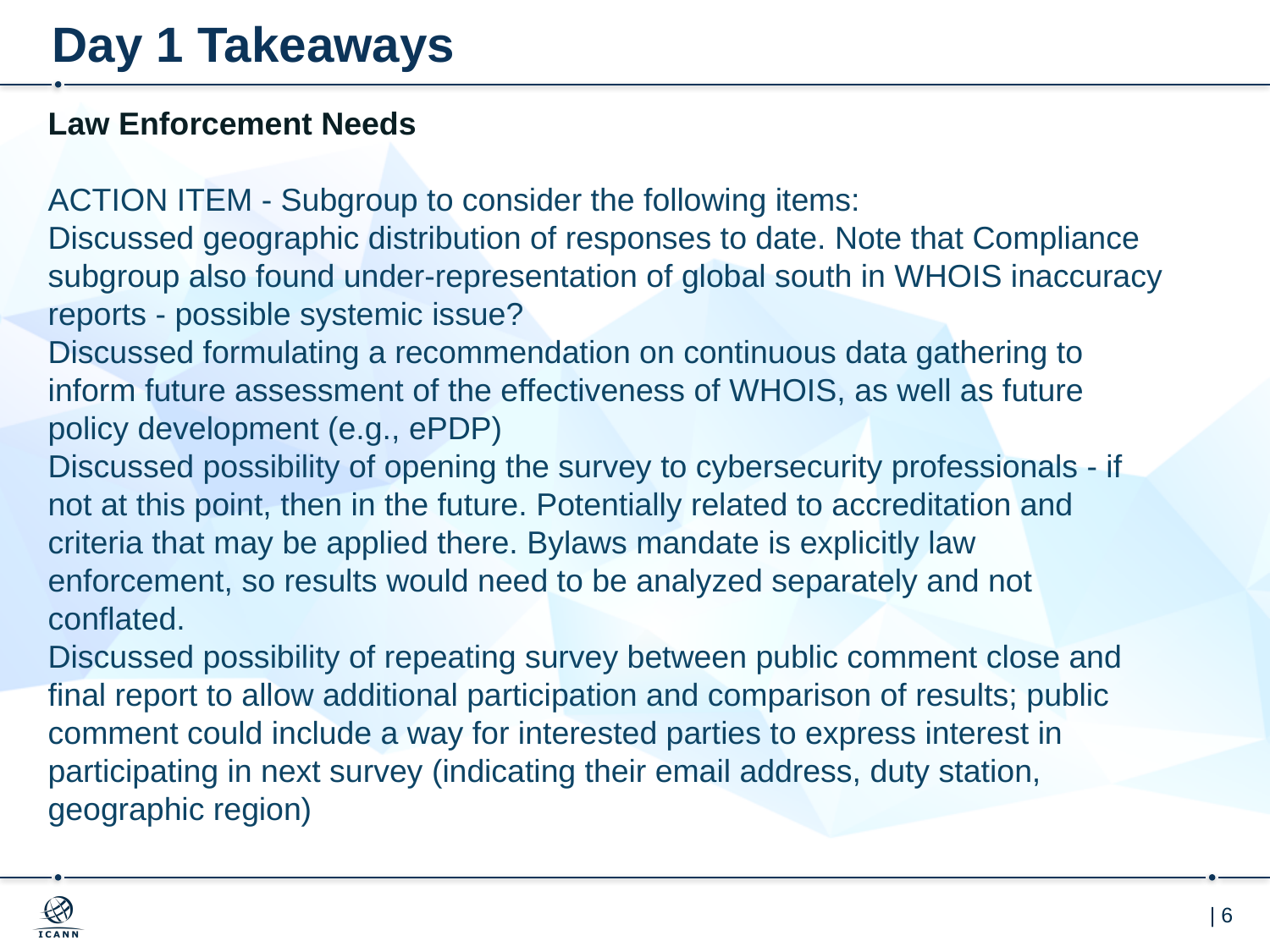

# Day 1 Takeaways
Law Enforcement Needs

ACTION ITEM - Subgroup to consider the following items:
Discussed geographic distribution of responses to date. Note that Compliance subgroup also found under-representation of global south in WHOIS inaccuracy reports - possible systemic issue?
Discussed formulating a recommendation on continuous data gathering to inform future assessment of the effectiveness of WHOIS, as well as future policy development (e.g., ePDP)
Discussed possibility of opening the survey to cybersecurity professionals - if not at this point, then in the future. Potentially related to accreditation and criteria that may be applied there. Bylaws mandate is explicitly law enforcement, so results would need to be analyzed separately and not conflated.
Discussed possibility of repeating survey between public comment close and final report to allow additional participation and comparison of results; public comment could include a way for interested parties to express interest in participating in next survey (indicating their email address, duty station, geographic region)